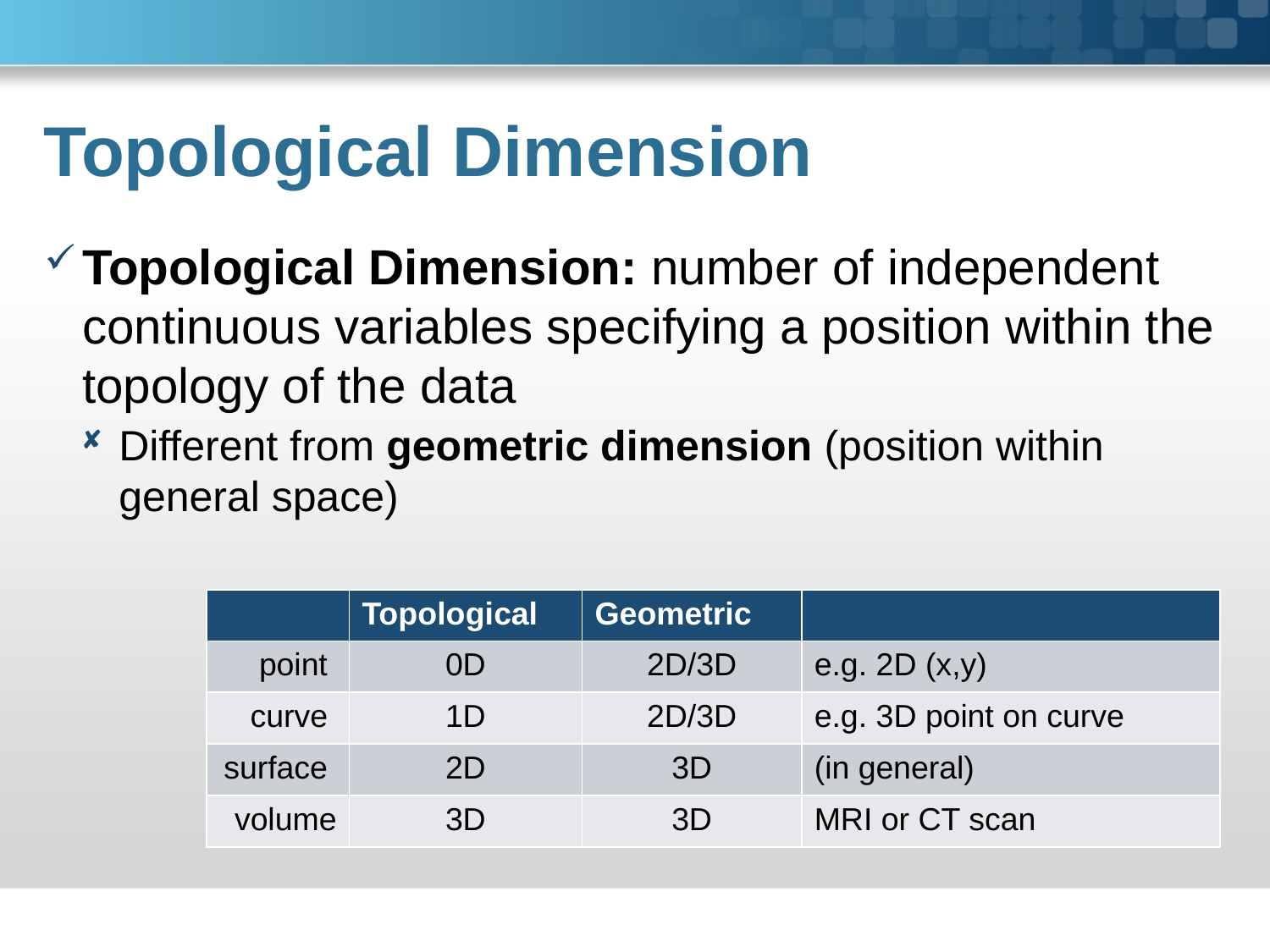

# Topological Dimension
Topological Dimension: number of independent continuous variables specifying a position within the topology of the data
Different from geometric dimension (position within general space)
|  | Topological | Geometric |  |
| --- | --- | --- | --- |
| point | 0D | 2D/3D | e.g. 2D (x,y) |
| curve | 1D | 2D/3D | e.g. 3D point on curve |
| surface | 2D | 3D | (in general) |
| volume | 3D | 3D | MRI or CT scan |